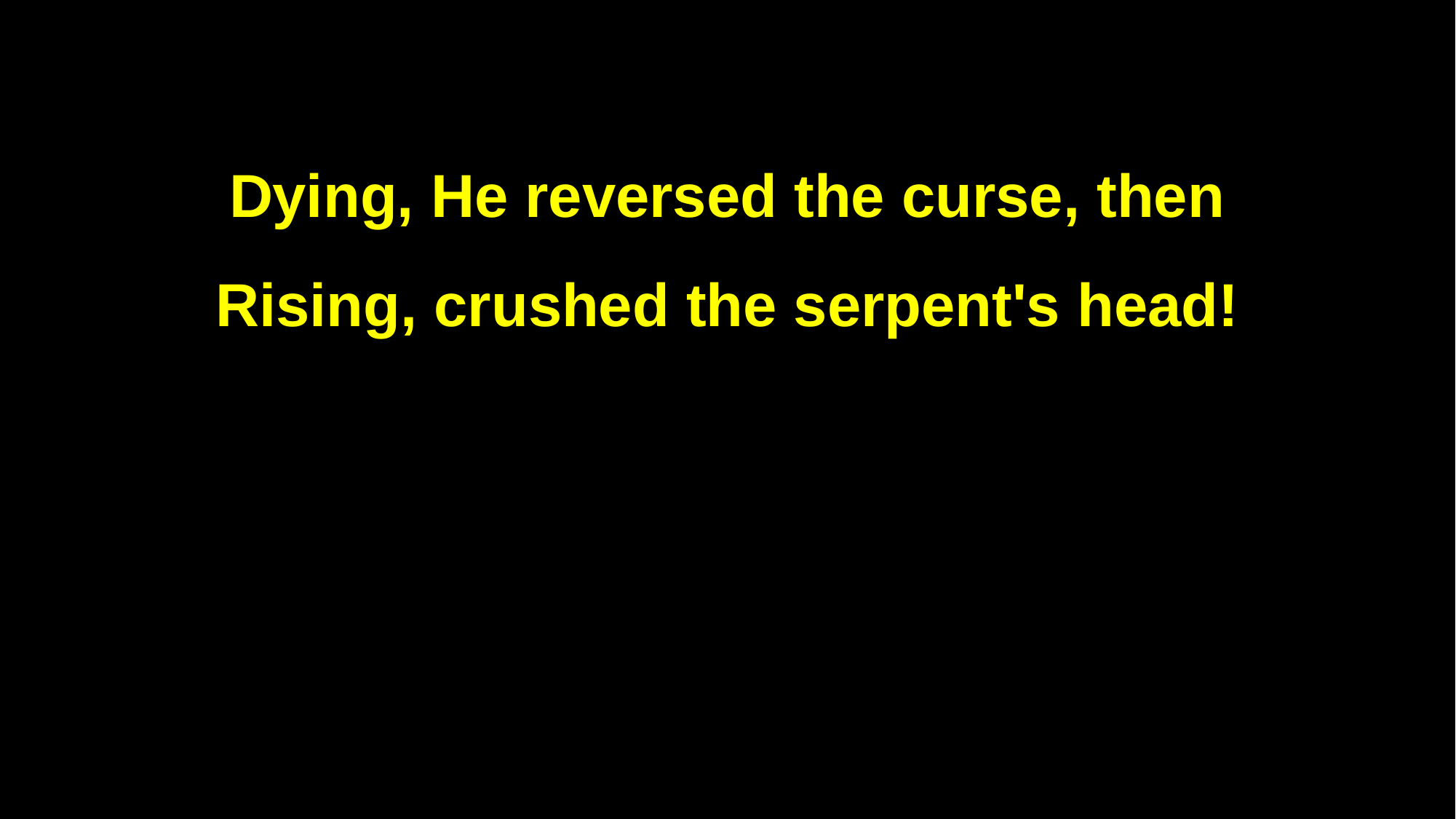

Dying, He reversed the curse, then
Rising, crushed the serpent's head!